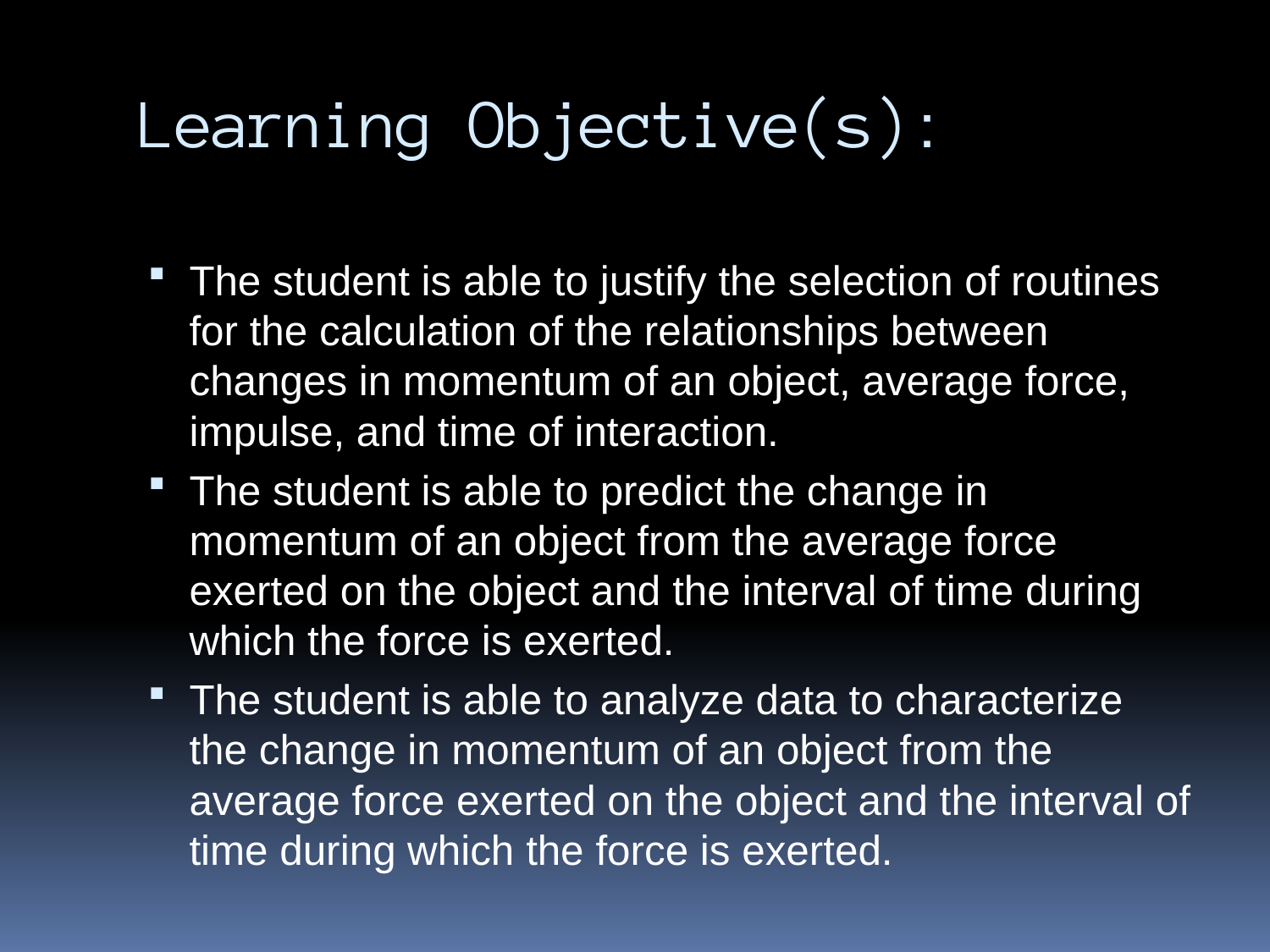

# Learning Objective(s):
The student is able to justify the selection of routines for the calculation of the relationships between changes in momentum of an object, average force, impulse, and time of interaction.
The student is able to predict the change in momentum of an object from the average force exerted on the object and the interval of time during which the force is exerted.
The student is able to analyze data to characterize the change in momentum of an object from the average force exerted on the object and the interval of time during which the force is exerted.